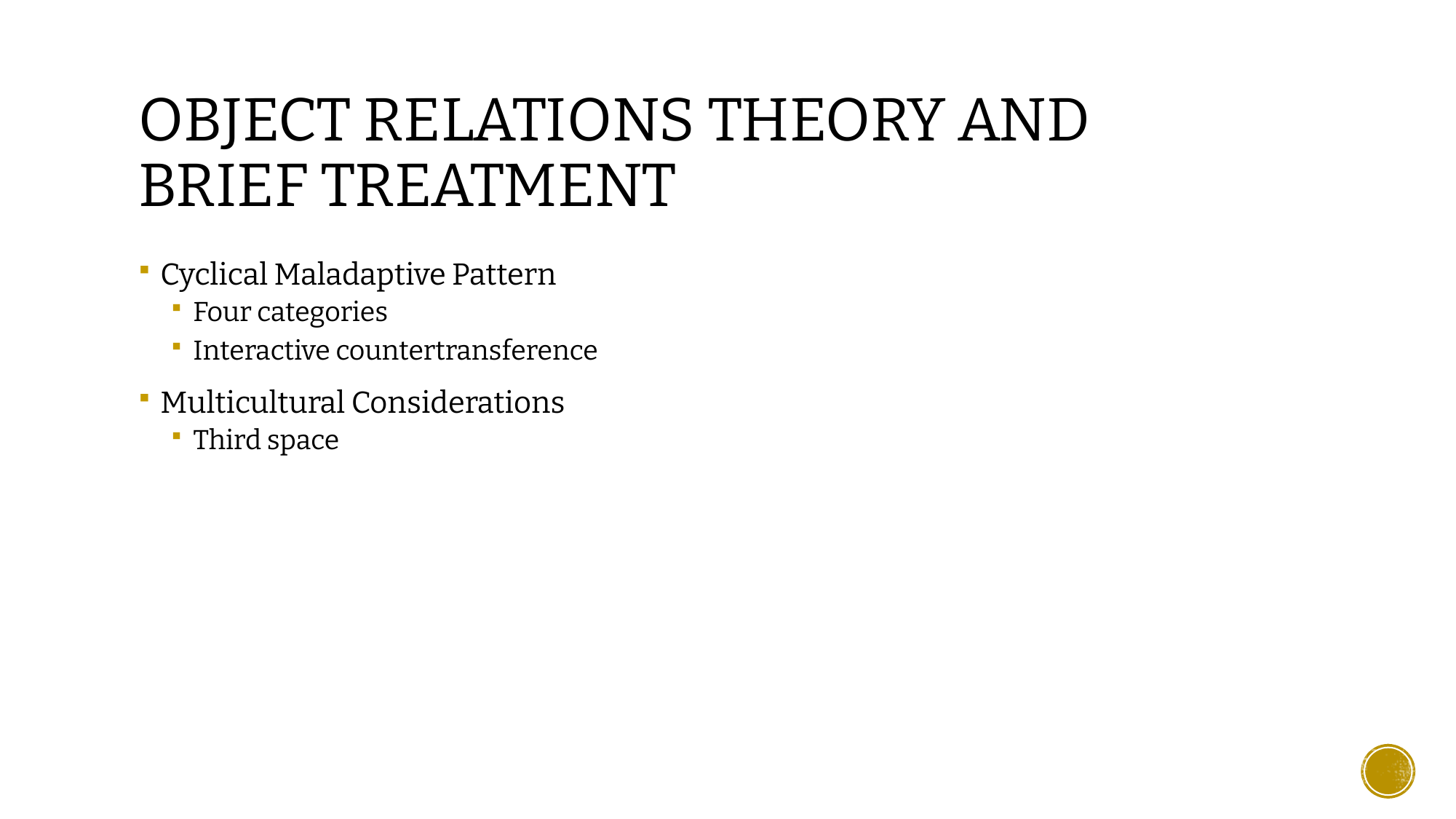

# Object Relations Theory and Brief Treatment
Cyclical Maladaptive Pattern
Four categories
Interactive countertransference
Multicultural Considerations
Third space